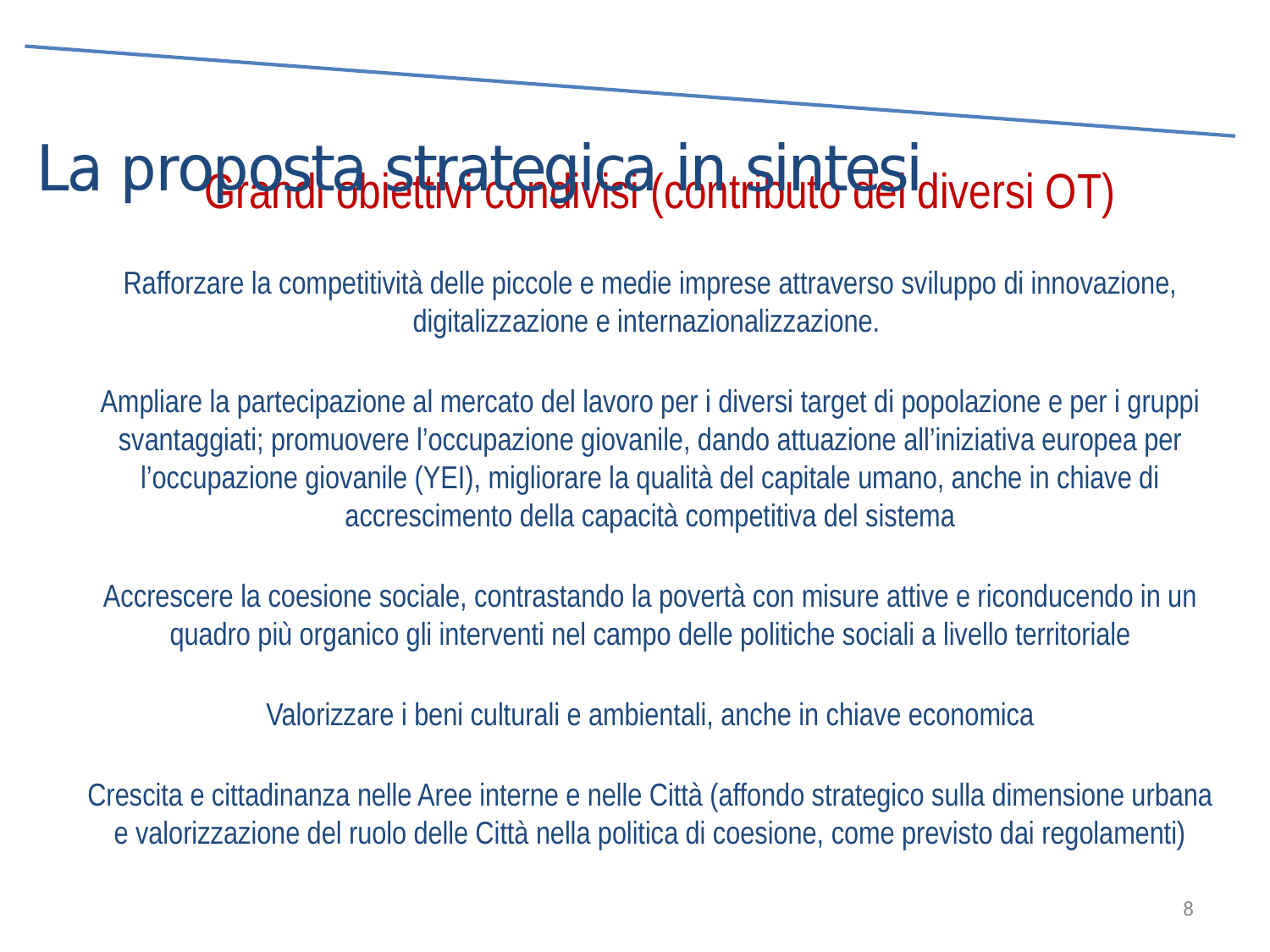

La proposta strategica in sintesi
Grandi obiettivi condivisi (contributo dei diversi OT)
Rafforzare la competitività delle piccole e medie imprese attraverso sviluppo di innovazione, digitalizzazione e internazionalizzazione.
Ampliare la partecipazione al mercato del lavoro per i diversi target di popolazione e per i gruppi svantaggiati; promuovere l’occupazione giovanile, dando attuazione all’iniziativa europea per l’occupazione giovanile (YEI), migliorare la qualità del capitale umano, anche in chiave di accrescimento della capacità competitiva del sistema
Accrescere la coesione sociale, contrastando la povertà con misure attive e riconducendo in un quadro più organico gli interventi nel campo delle politiche sociali a livello territoriale
Valorizzare i beni culturali e ambientali, anche in chiave economica
Crescita e cittadinanza nelle Aree interne e nelle Città (affondo strategico sulla dimensione urbana e valorizzazione del ruolo delle Città nella politica di coesione, come previsto dai regolamenti)

8